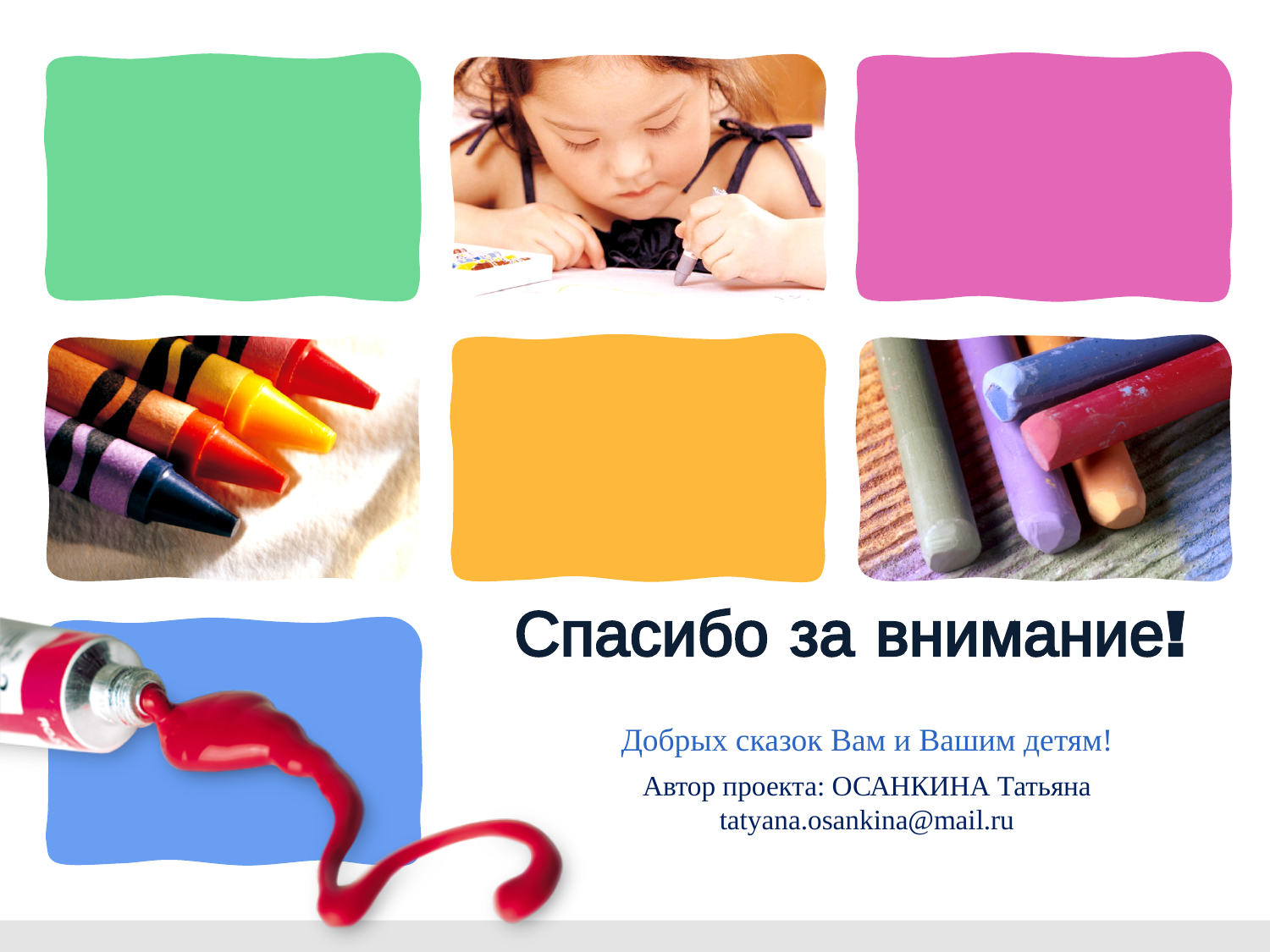

# Спасибо за внимание!
Добрых сказок Вам и Вашим детям!
Автор проекта: ОСАНКИНА Татьяна
tatyana.osankina@mail.ru